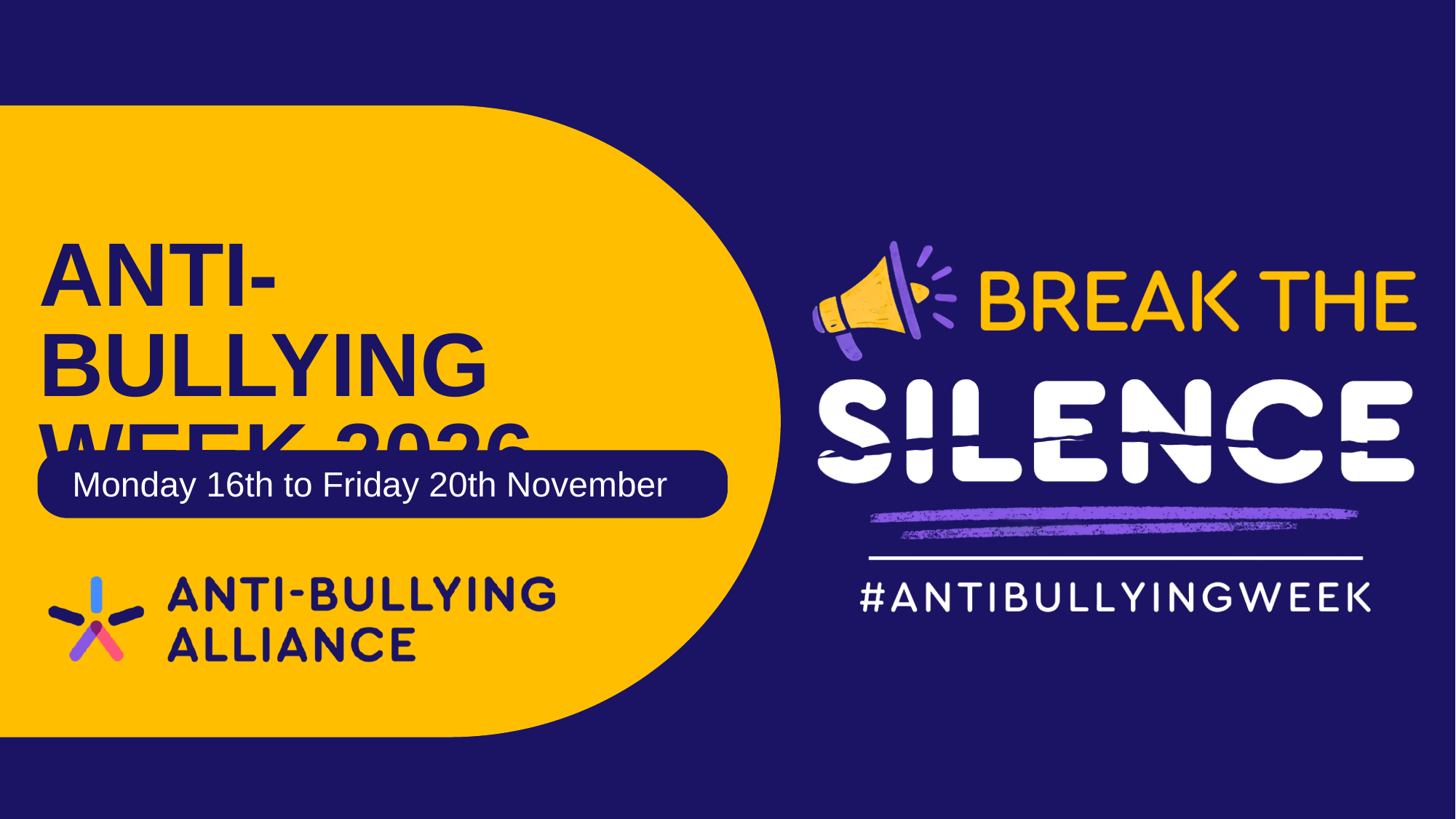

ANTI-BULLYING WEEK 2026

Monday 16th to Friday 20th November